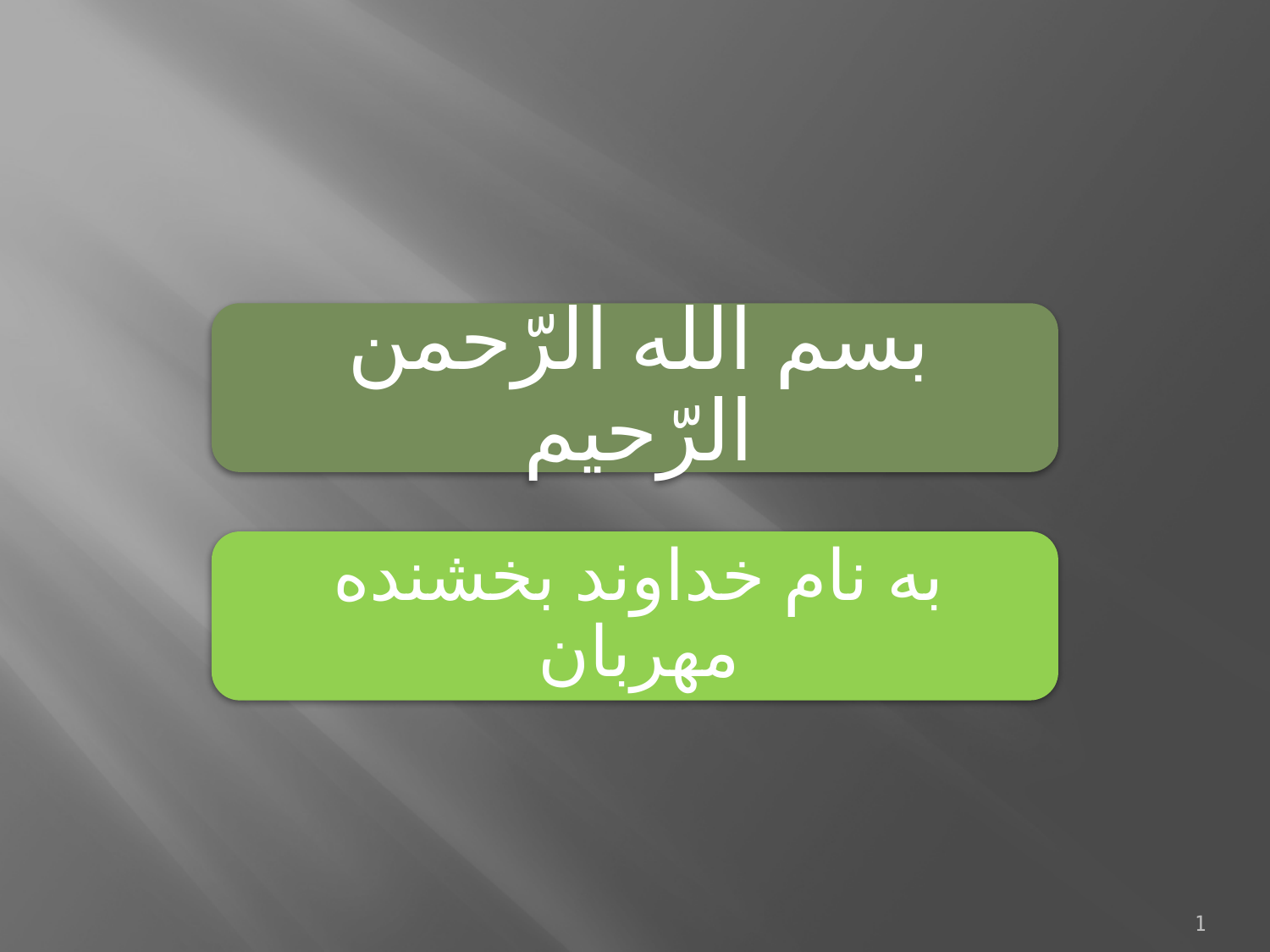

بسم الله الرّحمن الرّحیم
به نام خداوند بخشنده مهربان
1